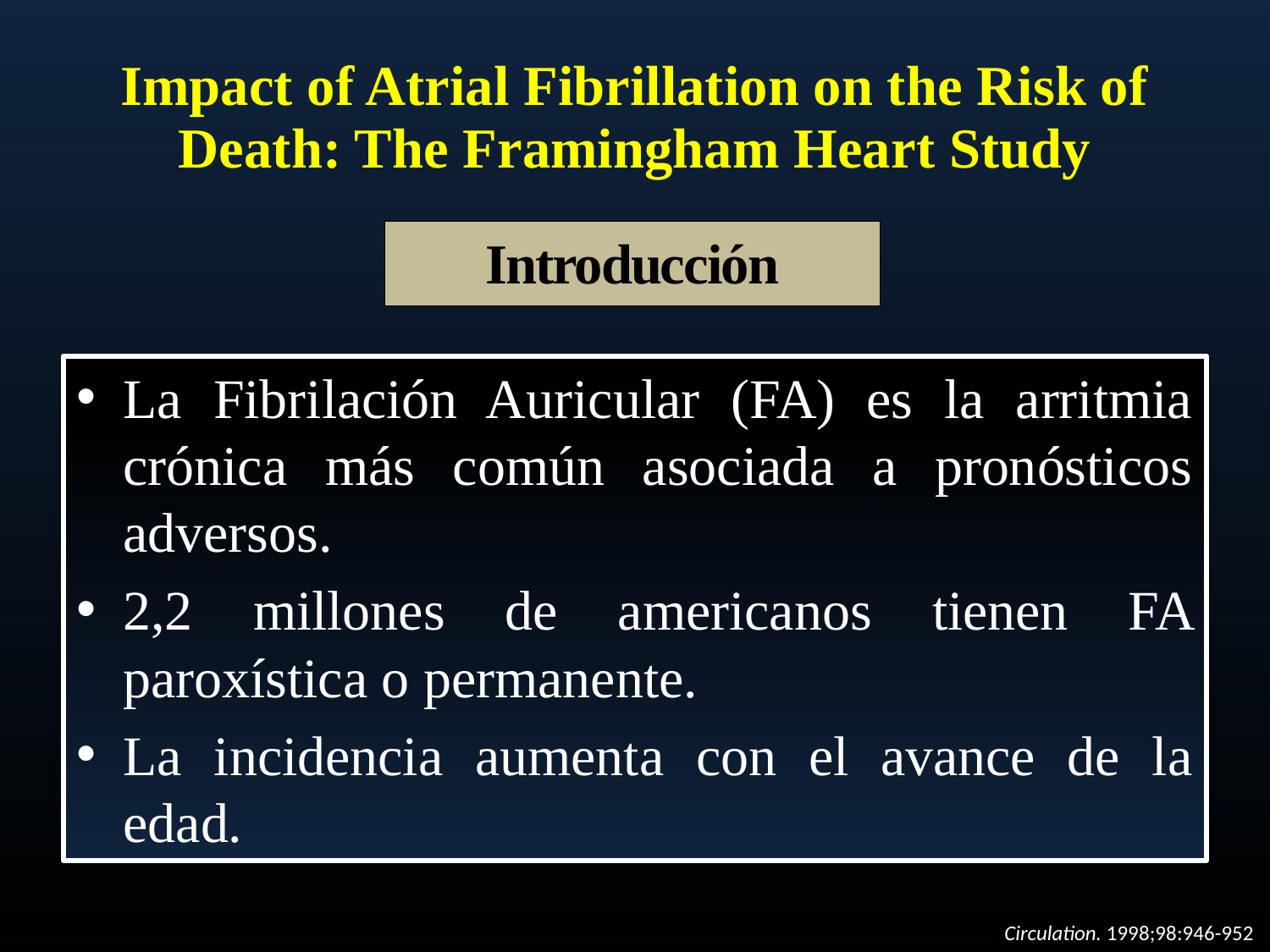

# Impact of Atrial Fibrillation on the Risk of Death: The Framingham Heart Study
Introducción
La Fibrilación Auricular (FA) es la arritmia crónica más común asociada a pronósticos adversos.
2,2 millones de americanos tienen FA paroxística o permanente.
La incidencia aumenta con el avance de la edad.
Circulation. 1998;98:946-952